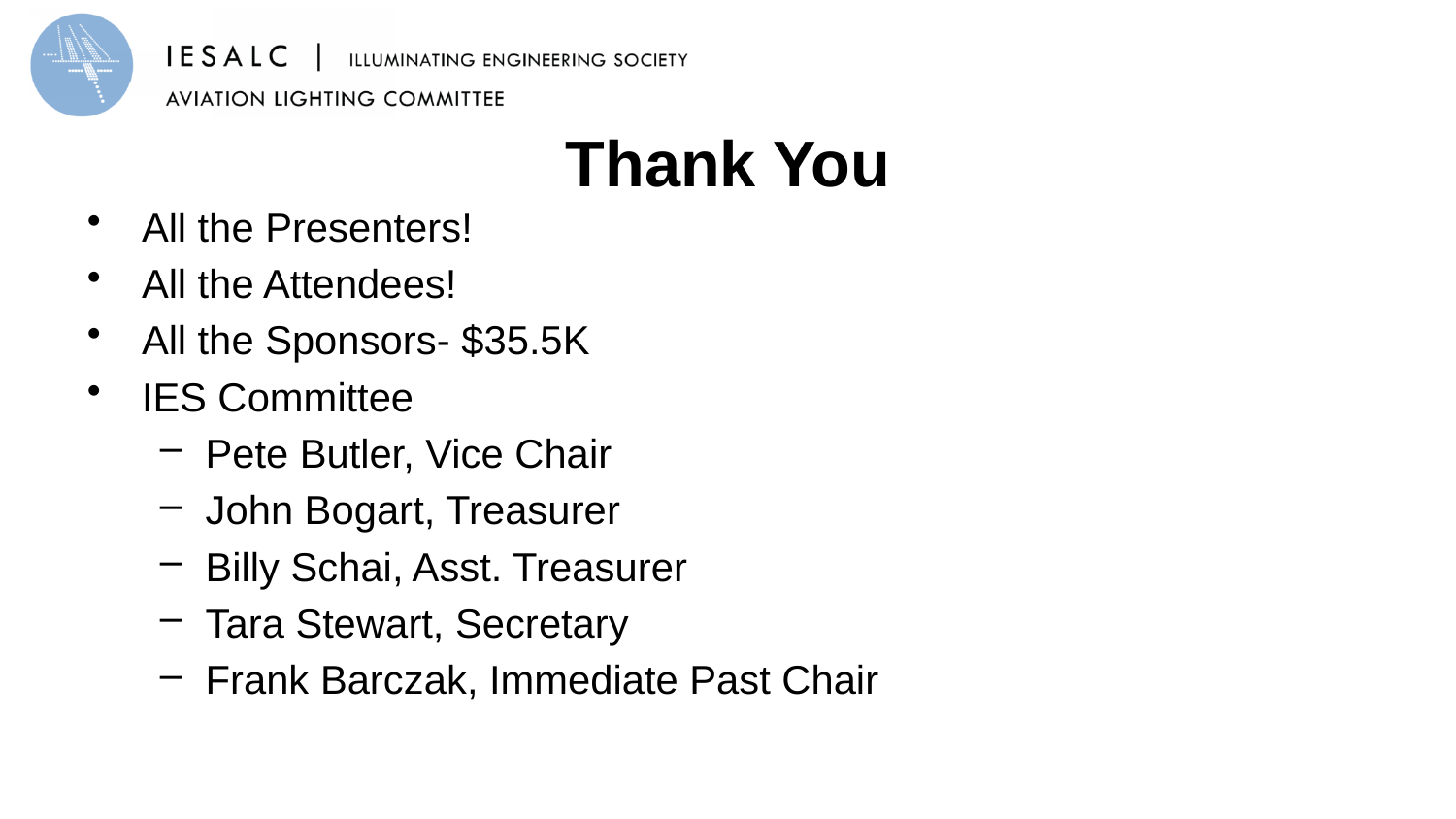

# Thank You
All the Presenters!
All the Attendees!
All the Sponsors- $35.5K
IES Committee
Pete Butler, Vice Chair
John Bogart, Treasurer
Billy Schai, Asst. Treasurer
Tara Stewart, Secretary
Frank Barczak, Immediate Past Chair